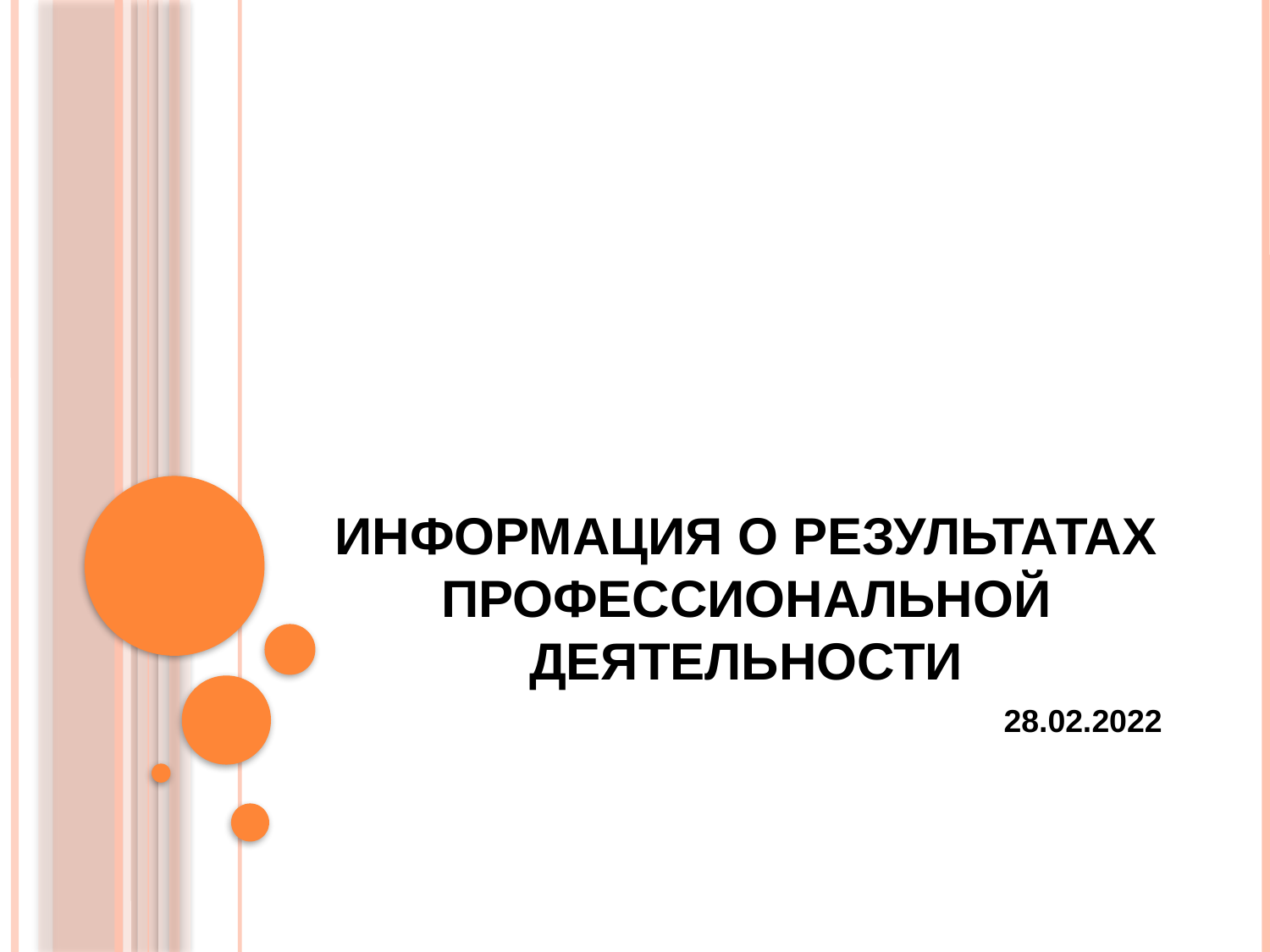

# Информация о результатах  профессиональной  деятельности
28.02.2022